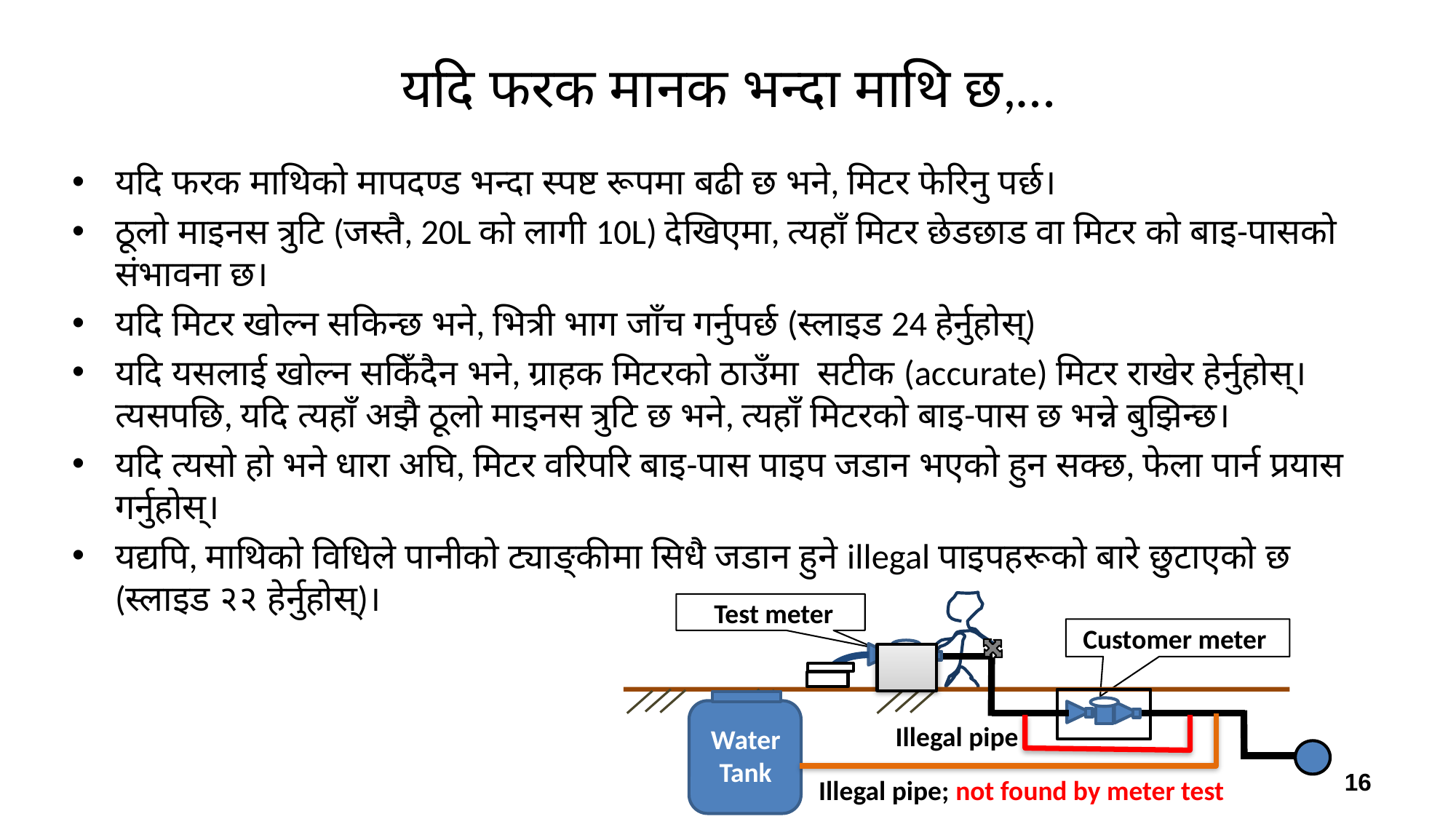

# यदि फरक मानक भन्दा माथि छ,…
यदि फरक माथिको मापदण्ड भन्दा स्पष्ट रूपमा बढी छ भने, मिटर फेरिनु पर्छ।
ठूलो माइनस त्रुटि (जस्तै, 20L को लागी 10L) देखिएमा, त्यहाँ मिटर छेडछाड वा मिटर को बाइ-पासको संभावना छ।
यदि मिटर खोल्न सकिन्छ भने, भित्री भाग जाँच गर्नुपर्छ (स्लाइड 24 हेर्नुहोस्)
यदि यसलाई खोल्न सकिँदैन भने, ग्राहक मिटरको ठाउँमा  सटीक (accurate) मिटर राखेर हेर्नुहोस्। त्यसपछि, यदि त्यहाँ अझै ठूलो माइनस त्रुटि छ भने, त्यहाँ मिटरको बाइ-पास छ भन्ने बुझिन्छ।
यदि त्यसो हो भने धारा अघि, मिटर वरिपरि बाइ-पास पाइप जडान भएको हुन सक्छ, फेला पार्न प्रयास गर्नुहोस्।
यद्यपि, माथिको विधिले पानीको ट्याङ्कीमा सिधै जडान हुने illegal पाइपहरूको बारे छुटाएको छ (स्लाइड २२ हेर्नुहोस्)।

 Test meter
Customer meter

Illegal pipe
Illegal pipe; not found by meter test

Water Tank
16